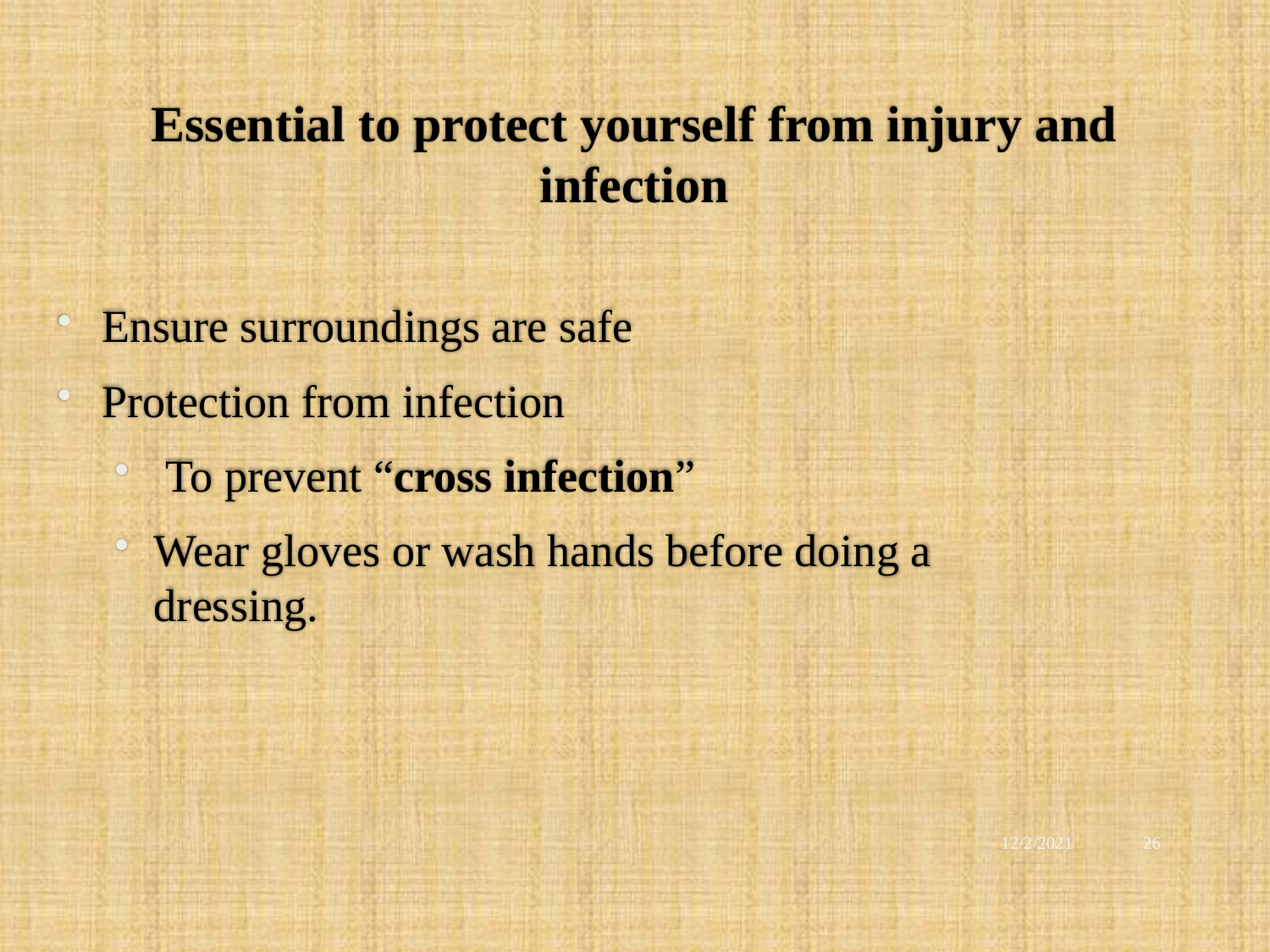

# Essential to protect yourself from injury and infection
Ensure surroundings are safe
Protection from infection
 To prevent “cross infection”
Wear gloves or wash hands before doing a dressing.
12/2/2021
26